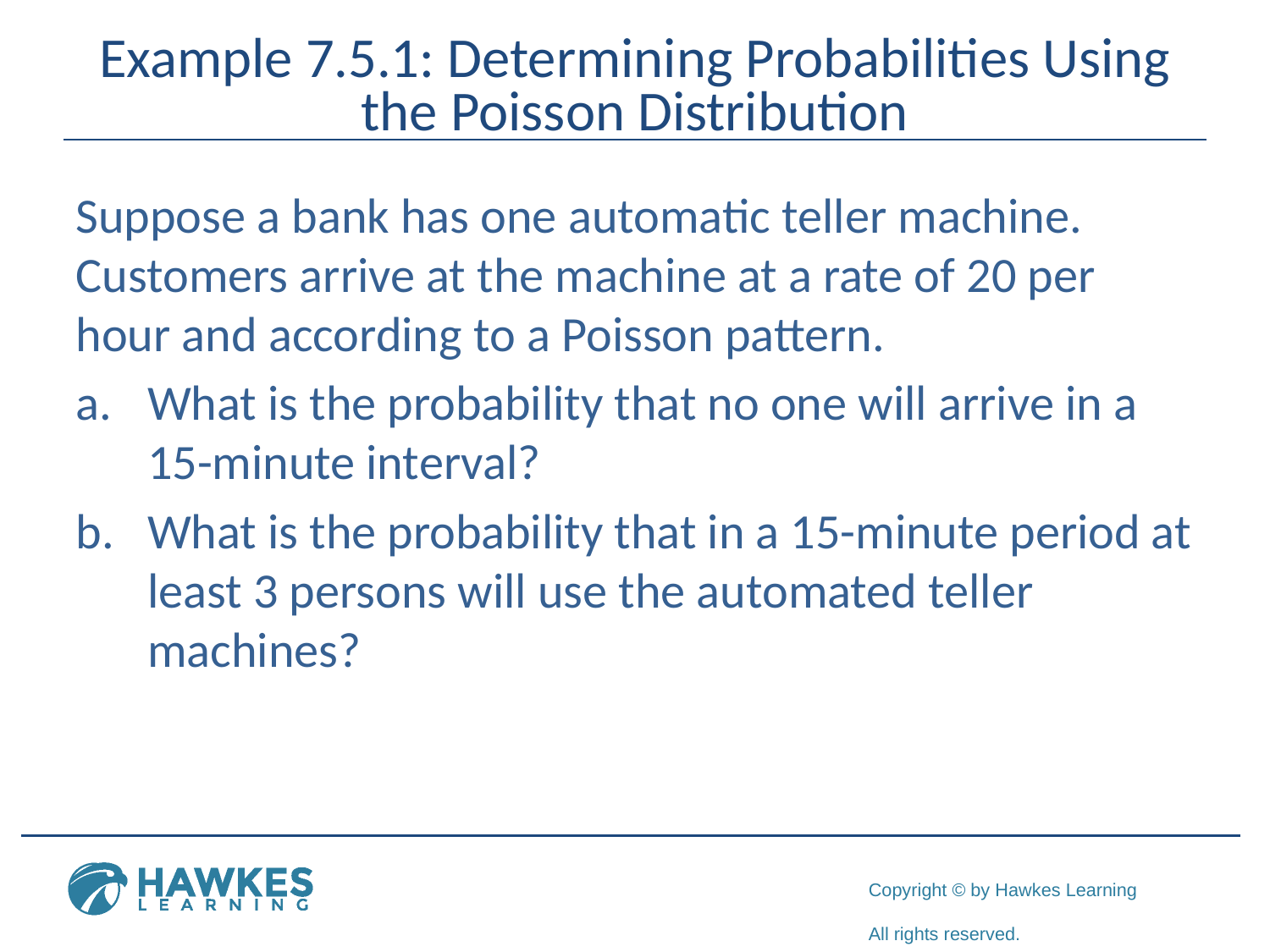

# Example 7.5.1: Determining Probabilities Using the Poisson Distribution
Suppose a bank has one automatic teller machine. Customers arrive at the machine at a rate of 20 per hour and according to a Poisson pattern.
What is the probability that no one will arrive in a 15-minute interval?
What is the probability that in a 15-minute period at least 3 persons will use the automated teller machines?